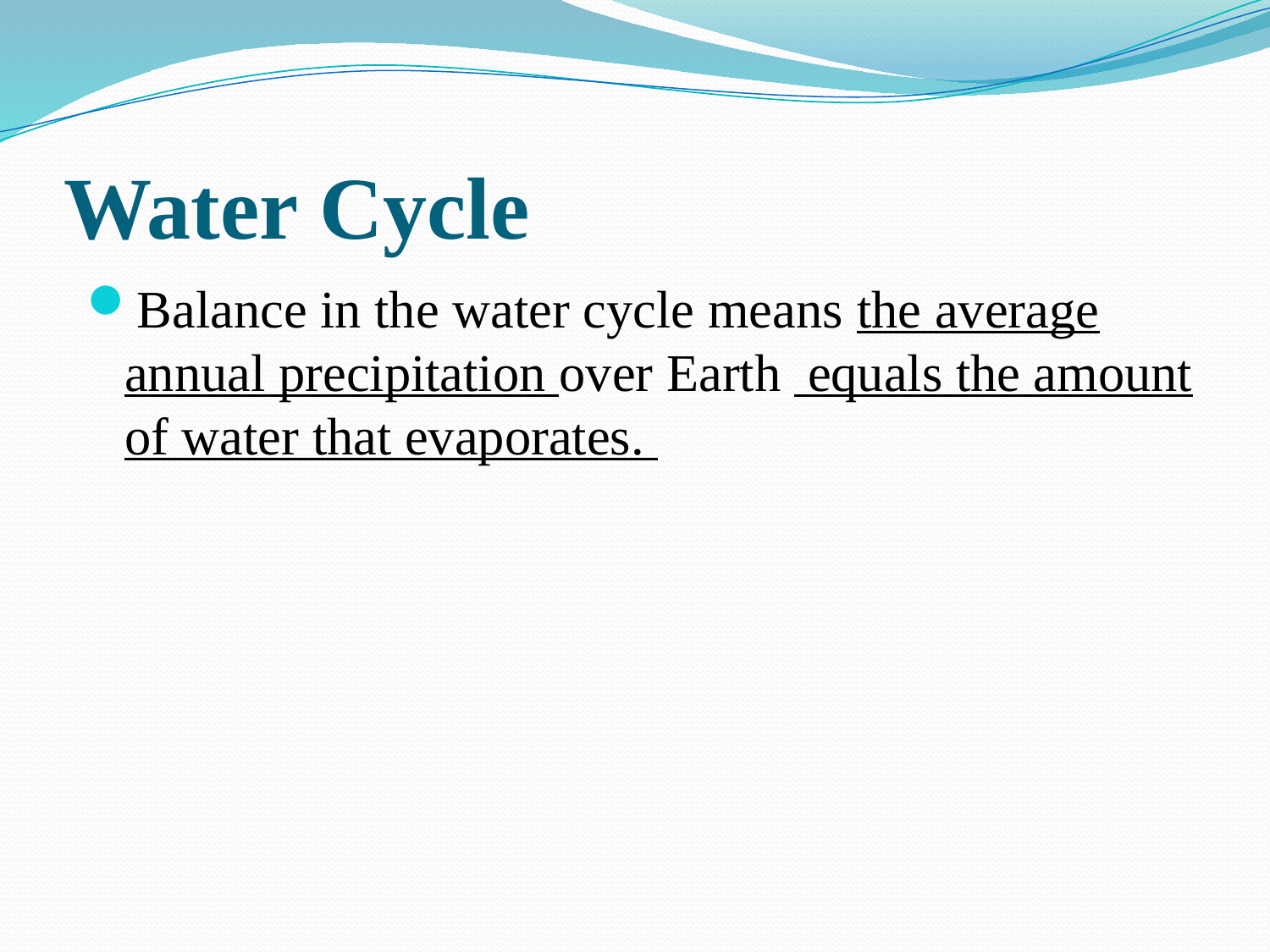

# Water Cycle
Balance in the water cycle means the average annual precipitation over Earth  equals the amount of water that evaporates.